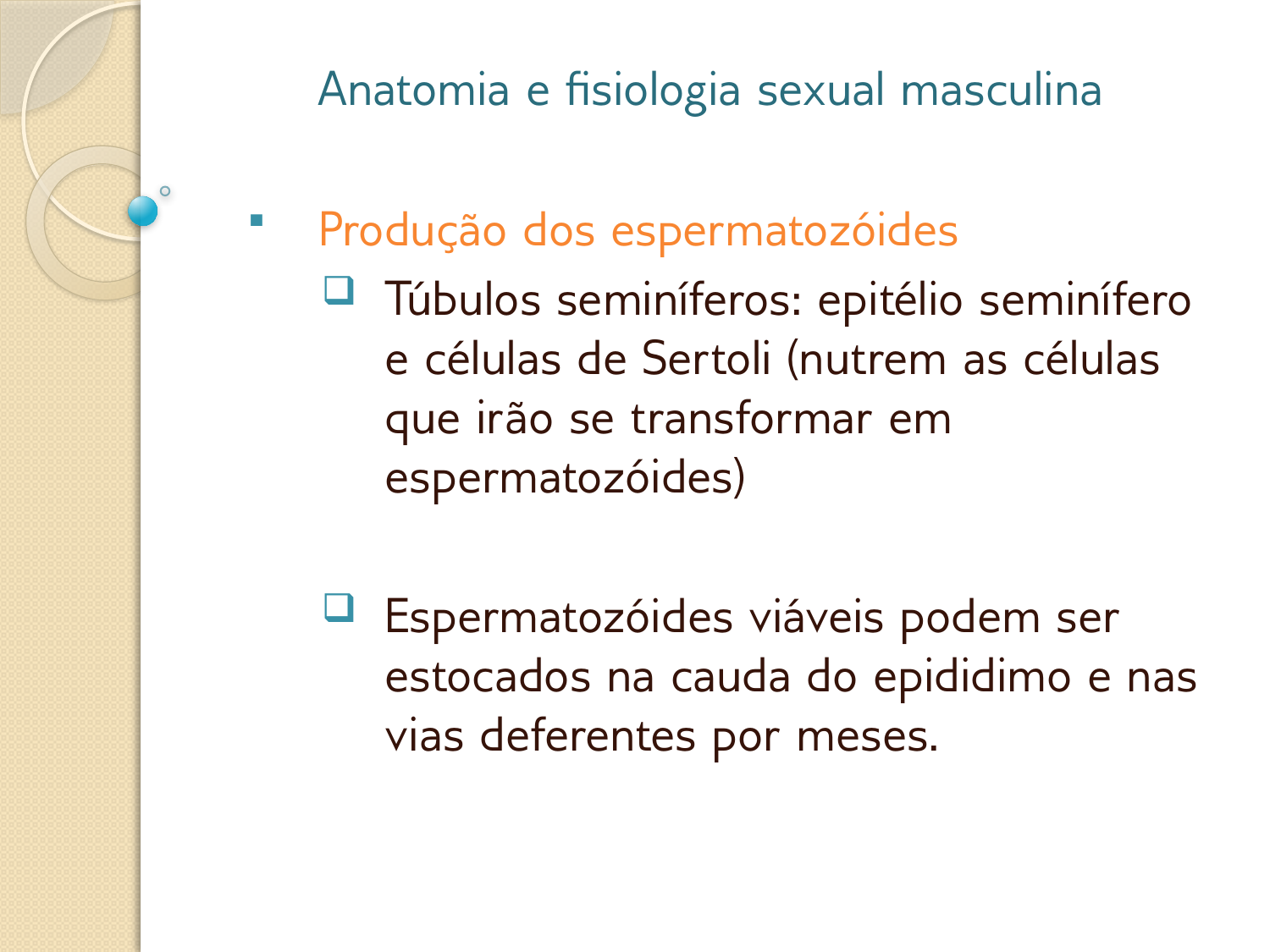

Anatomia e fisiologia sexual masculina
Produção dos espermatozóides
Túbulos seminíferos: epitélio seminífero e células de Sertoli (nutrem as células que irão se transformar em espermatozóides)

Espermatozóides viáveis podem ser estocados na cauda do epididimo e nas vias deferentes por meses.